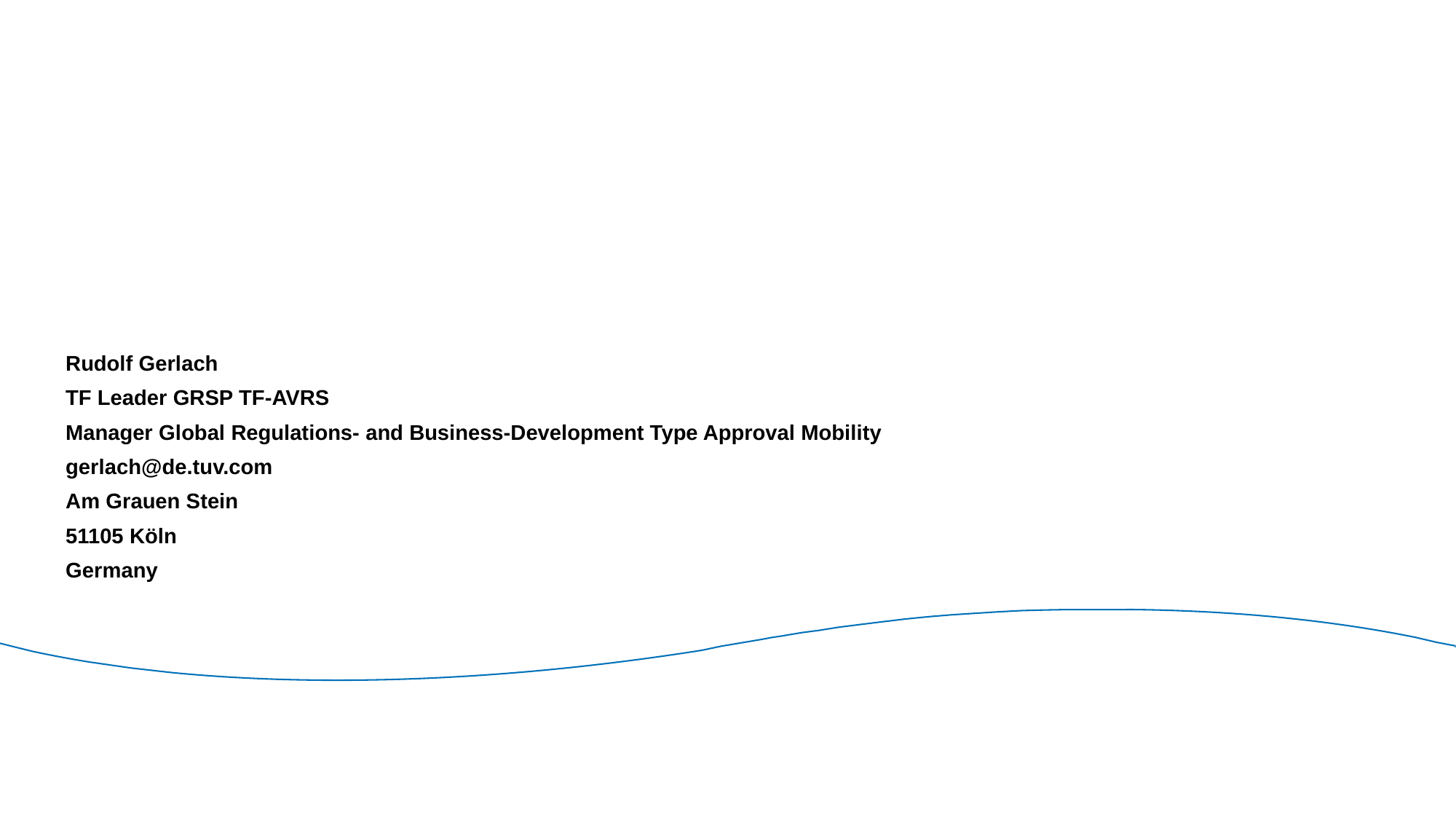

# Thank you very much for your time and interest!
Rudolf Gerlach
TF Leader GRSP TF-AVRS
Manager Global Regulations- and Business-Development Type Approval Mobility
gerlach@de.tuv.com
Am Grauen Stein
51105 Köln
Germany